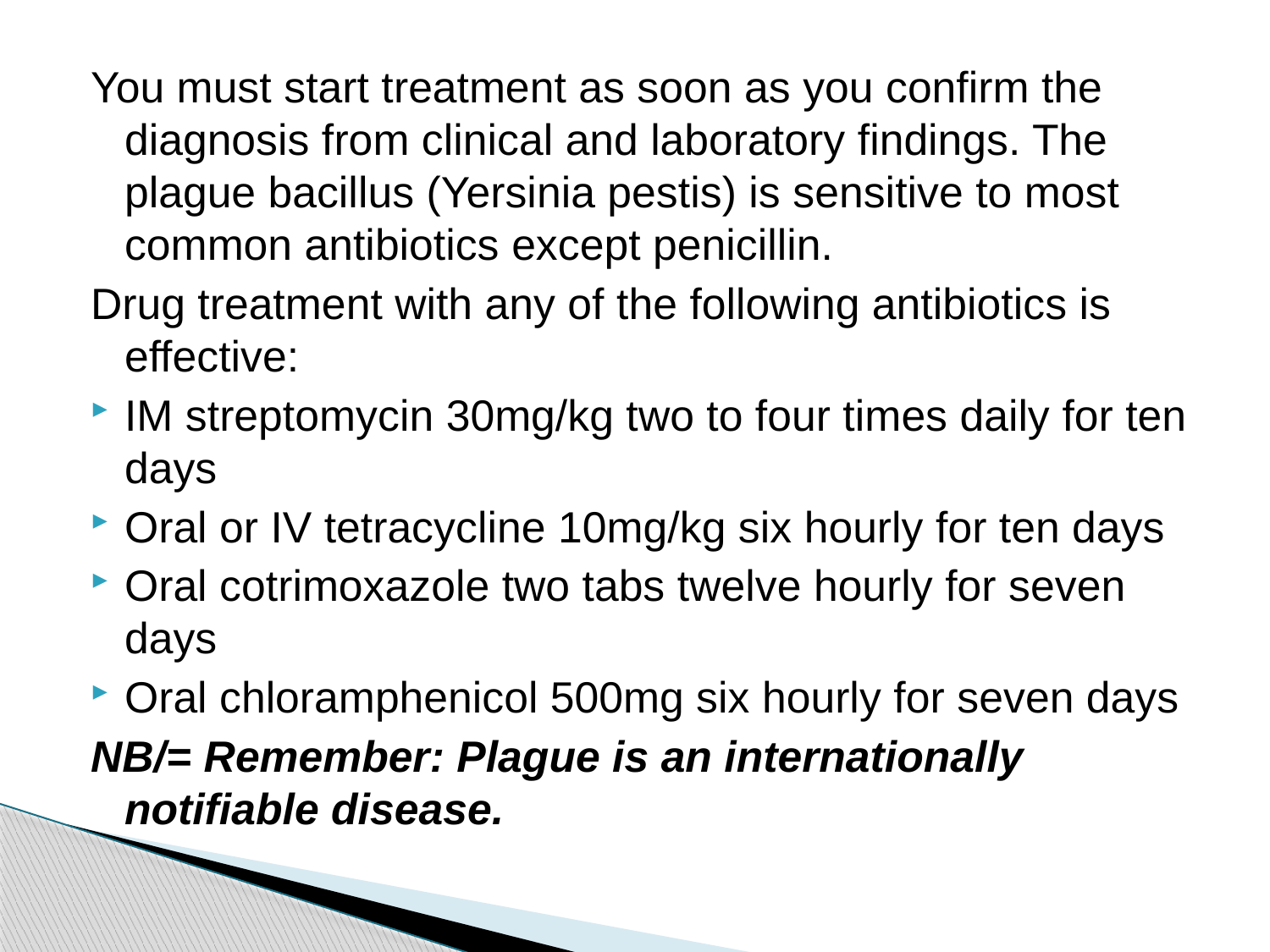

#
You must start treatment as soon as you confirm the diagnosis from clinical and laboratory findings. The plague bacillus (Yersinia pestis) is sensitive to most common antibiotics except penicillin.
Drug treatment with any of the following antibiotics is effective:
IM streptomycin 30mg/kg two to four times daily for ten days
Oral or IV tetracycline 10mg/kg six hourly for ten days
Oral cotrimoxazole two tabs twelve hourly for seven days
Oral chloramphenicol 500mg six hourly for seven days
NB/= Remember: Plague is an internationally notifiable disease.